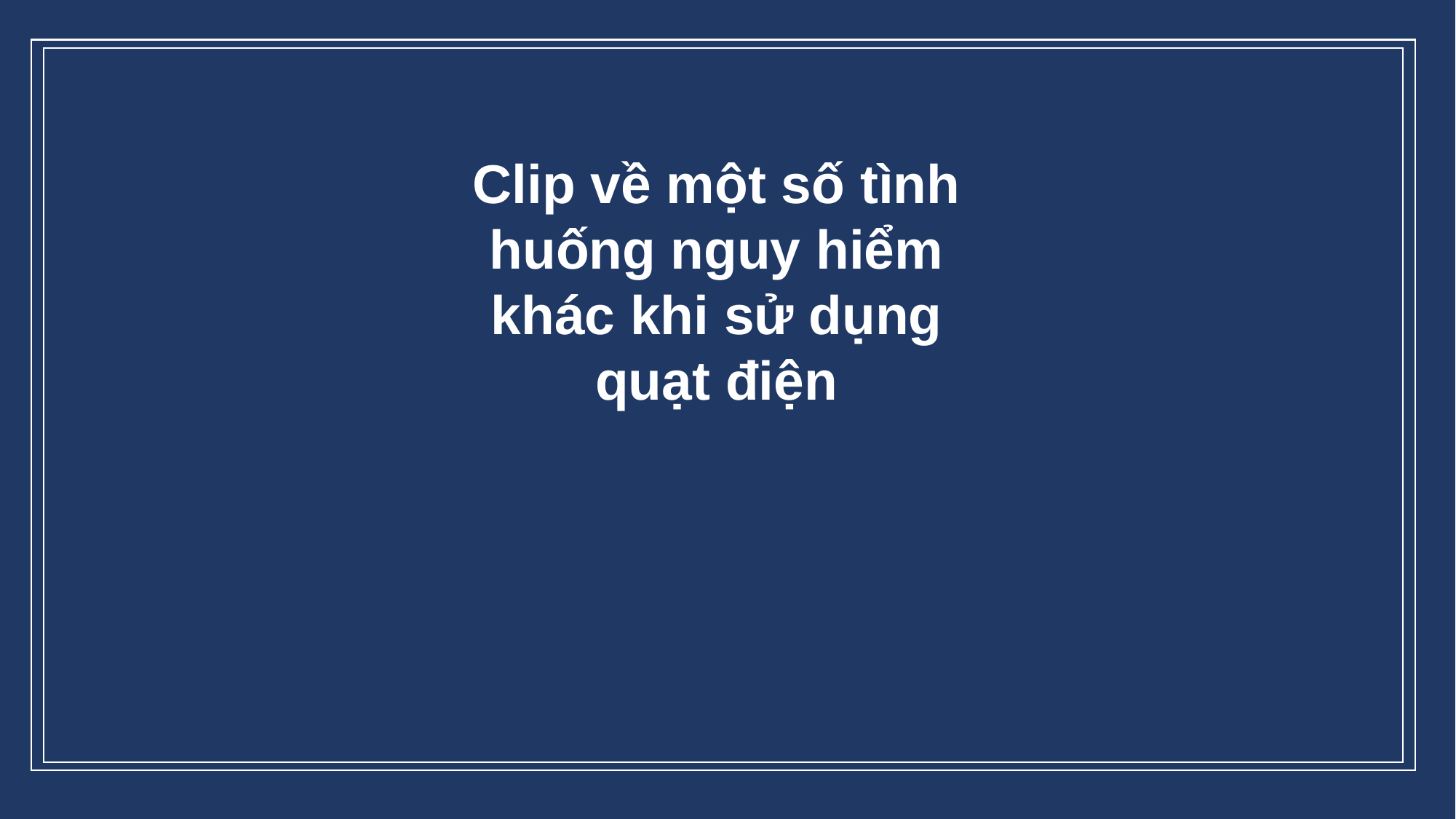

Clip về một số tình huống nguy hiểm khác khi sử dụng quạt điện